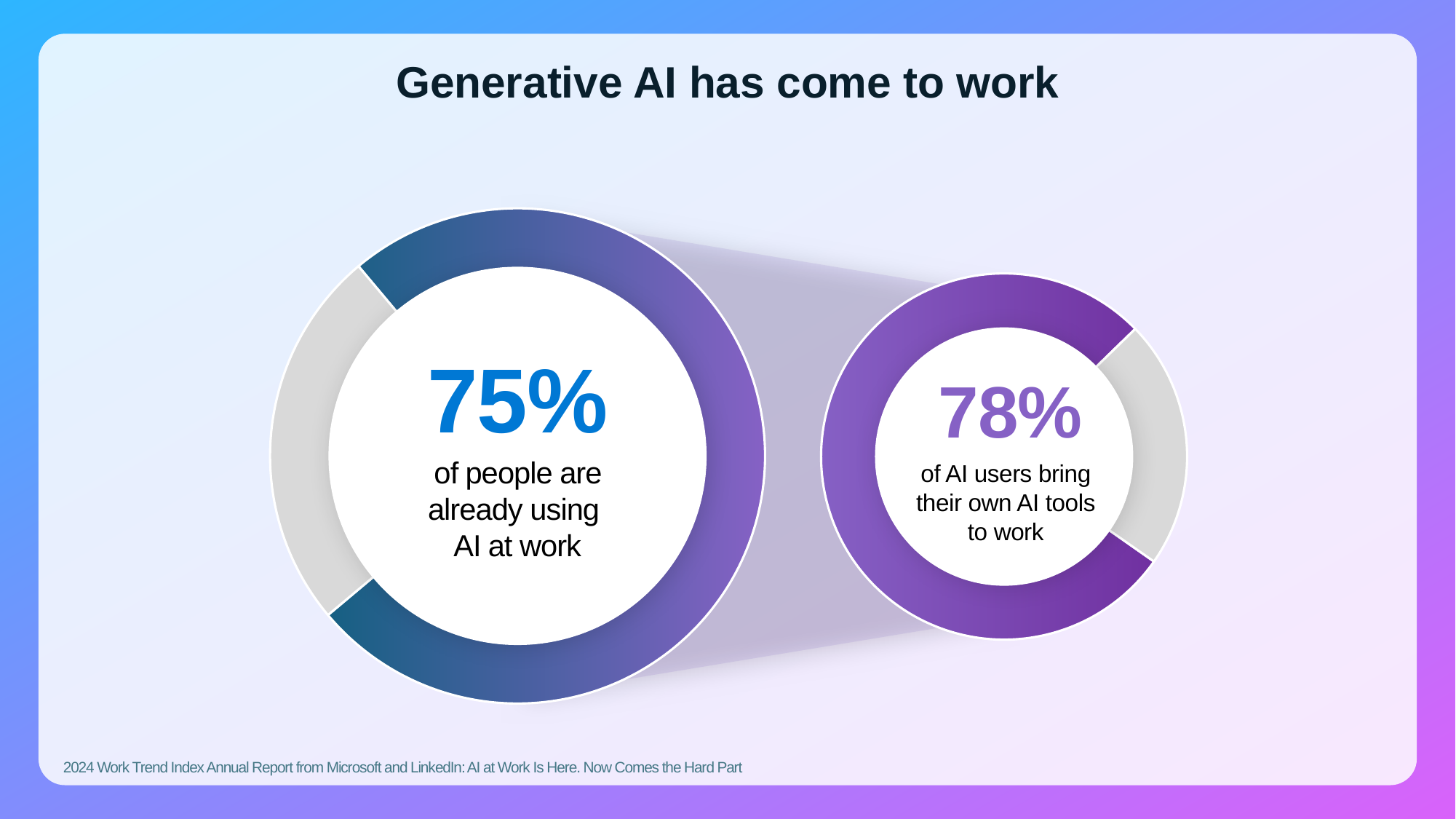

# Generative AI has come to work

### Chart

| Category | Sales |
|---|---|
| 1st Qtr | 75.0 |
| 2nd Qtr | 25.0 |
75%
of people are already using
AI at work

### Chart

| Category | Sales |
|---|---|
| 1st Qtr | 78.0 |
| 2nd Qtr | 22.0 |
78%
of AI users bring their own AI tools to work
2024 Work Trend Index Annual Report from Microsoft and LinkedIn: AI at Work Is Here. Now Comes the Hard Part